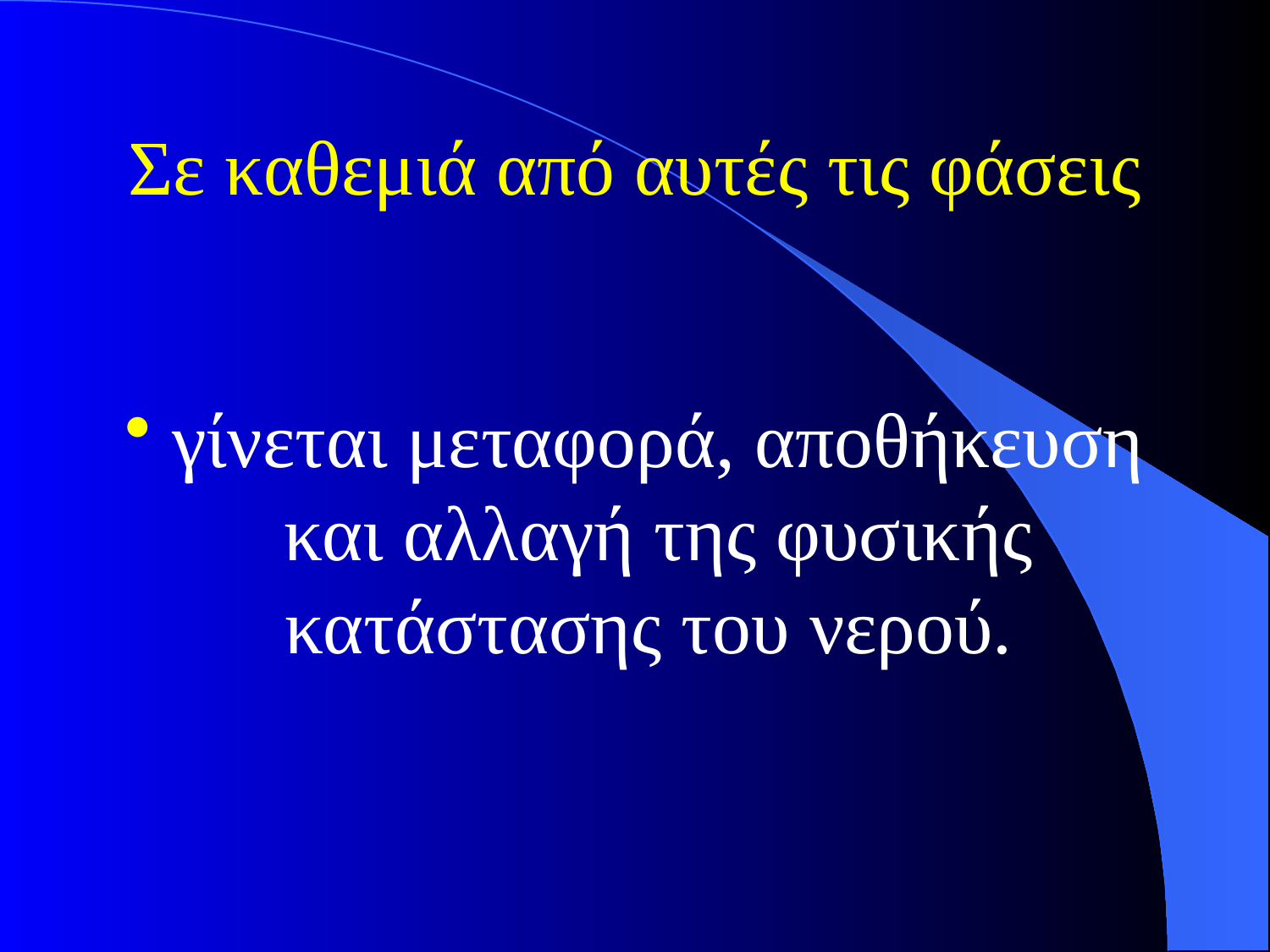

# Σε καθεμιά από αυτές τις φάσεις

γίνεται μεταφορά, αποθήκευση και αλλαγή της φυσικής κατάστασης του νερού.